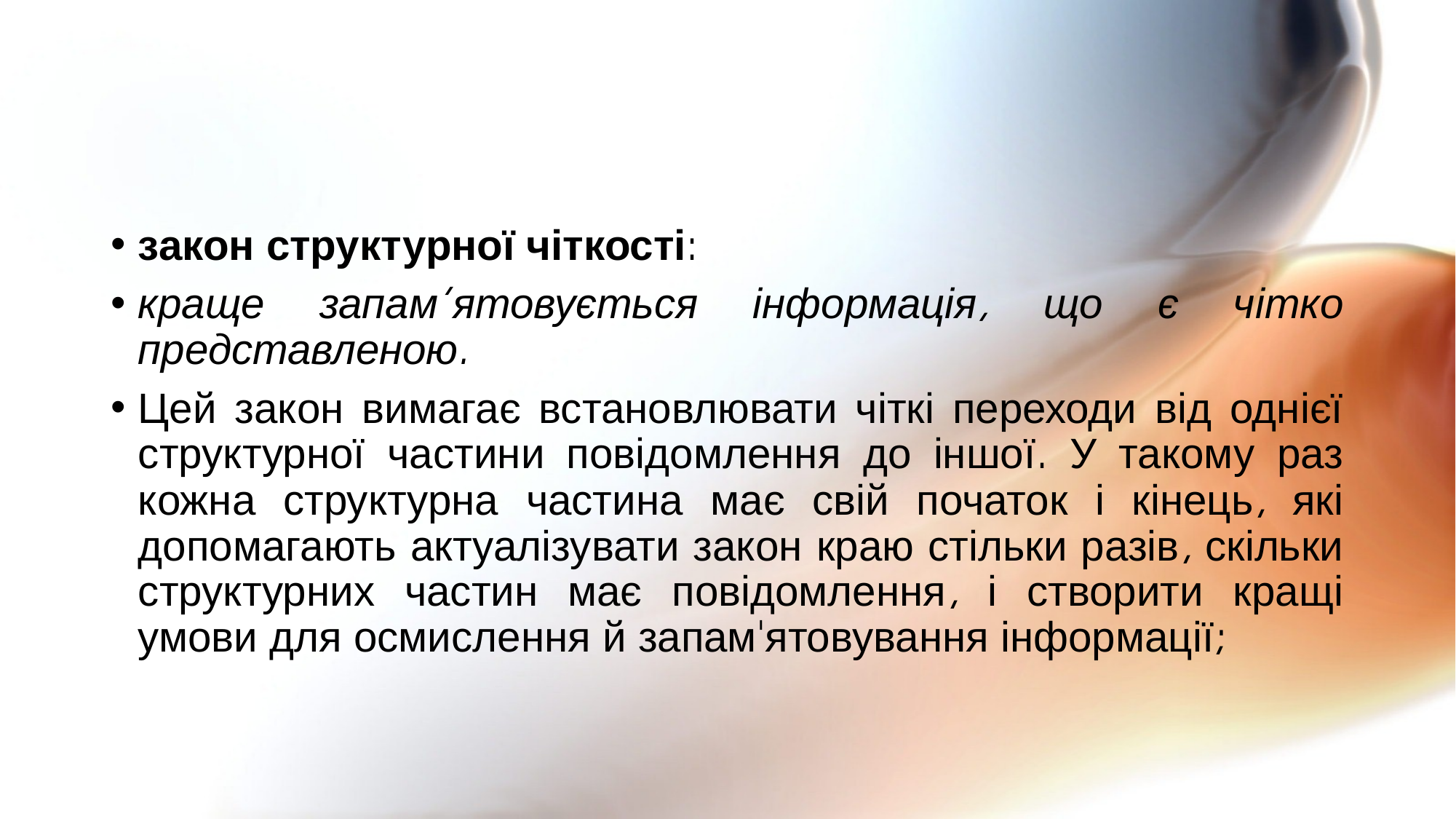

#
закон структурної чіткості:
краще запам’ятовується інформація, що є чітко представленою.
Цей закон вимагає встановлювати чіткі переходи від однієї структурної частини повідомлення до іншої. У такому раз кожна структурна частина має свій початок і кінець, які допомагають актуалізувати закон краю стільки разів, скільки структурних частин має повідомлення, і створити кращі умови для осмислення й запам'ятовування інформації;